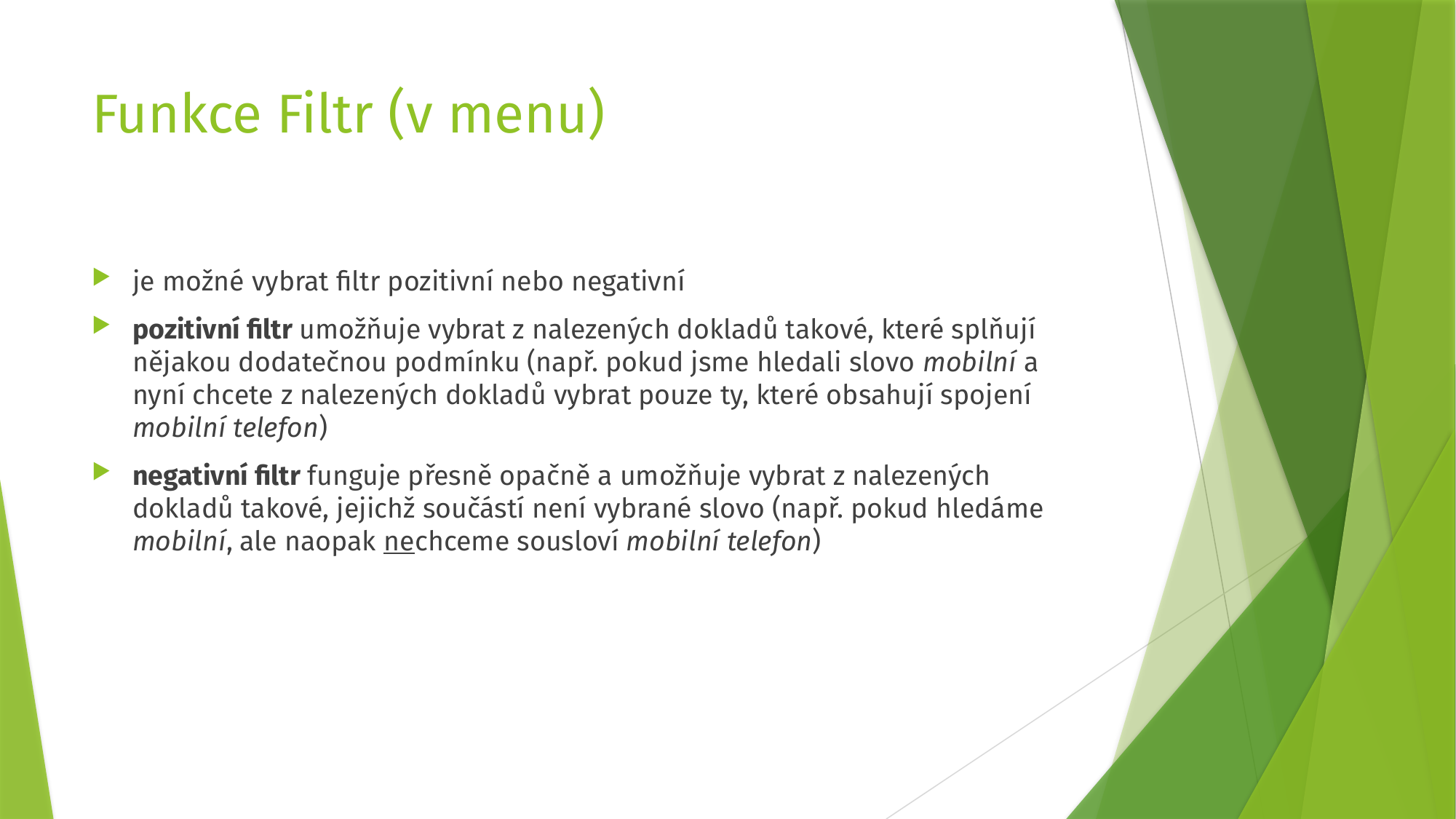

# Funkce Filtr (v menu)
je možné vybrat filtr pozitivní nebo negativní
pozitivní filtr umožňuje vybrat z nalezených dokladů takové, které splňují nějakou dodatečnou podmínku (např. pokud jsme hledali slovo mobilní a nyní chcete z nalezených dokladů vybrat pouze ty, které obsahují spojení mobilní telefon)
negativní filtr funguje přesně opačně a umožňuje vybrat z nalezených dokladů takové, jejichž součástí není vybrané slovo (např. pokud hledáme mobilní, ale naopak nechceme sousloví mobilní telefon)